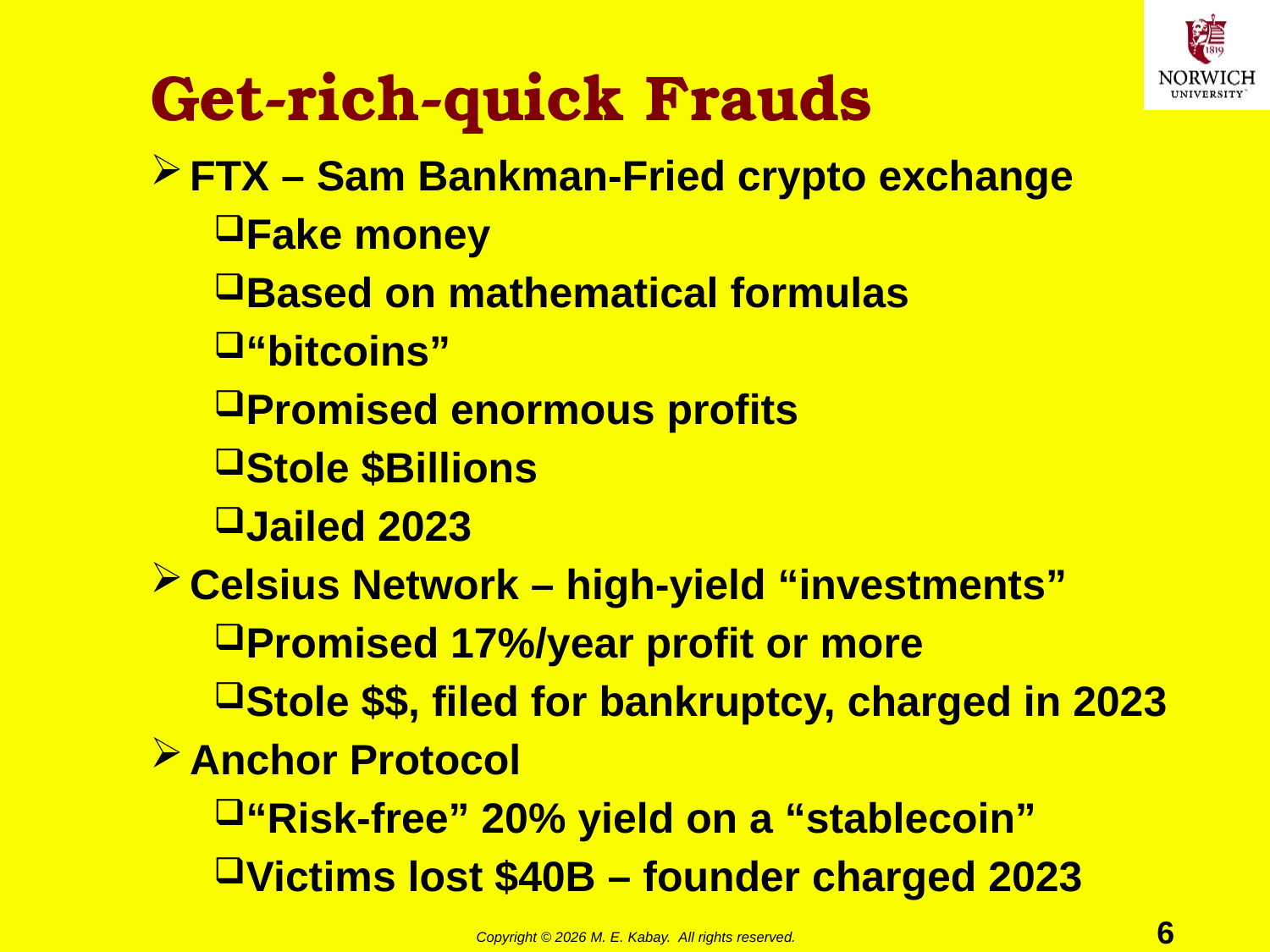

# Get-rich-quick Frauds
FTX – Sam Bankman-Fried crypto exchange
Fake money
Based on mathematical formulas
“bitcoins”
Promised enormous profits
Stole $Billions
Jailed 2023
Celsius Network – high-yield “investments”
Promised 17%/year profit or more
Stole $$, filed for bankruptcy, charged in 2023
Anchor Protocol
“Risk-free” 20% yield on a “stablecoin”
Victims lost $40B – founder charged 2023